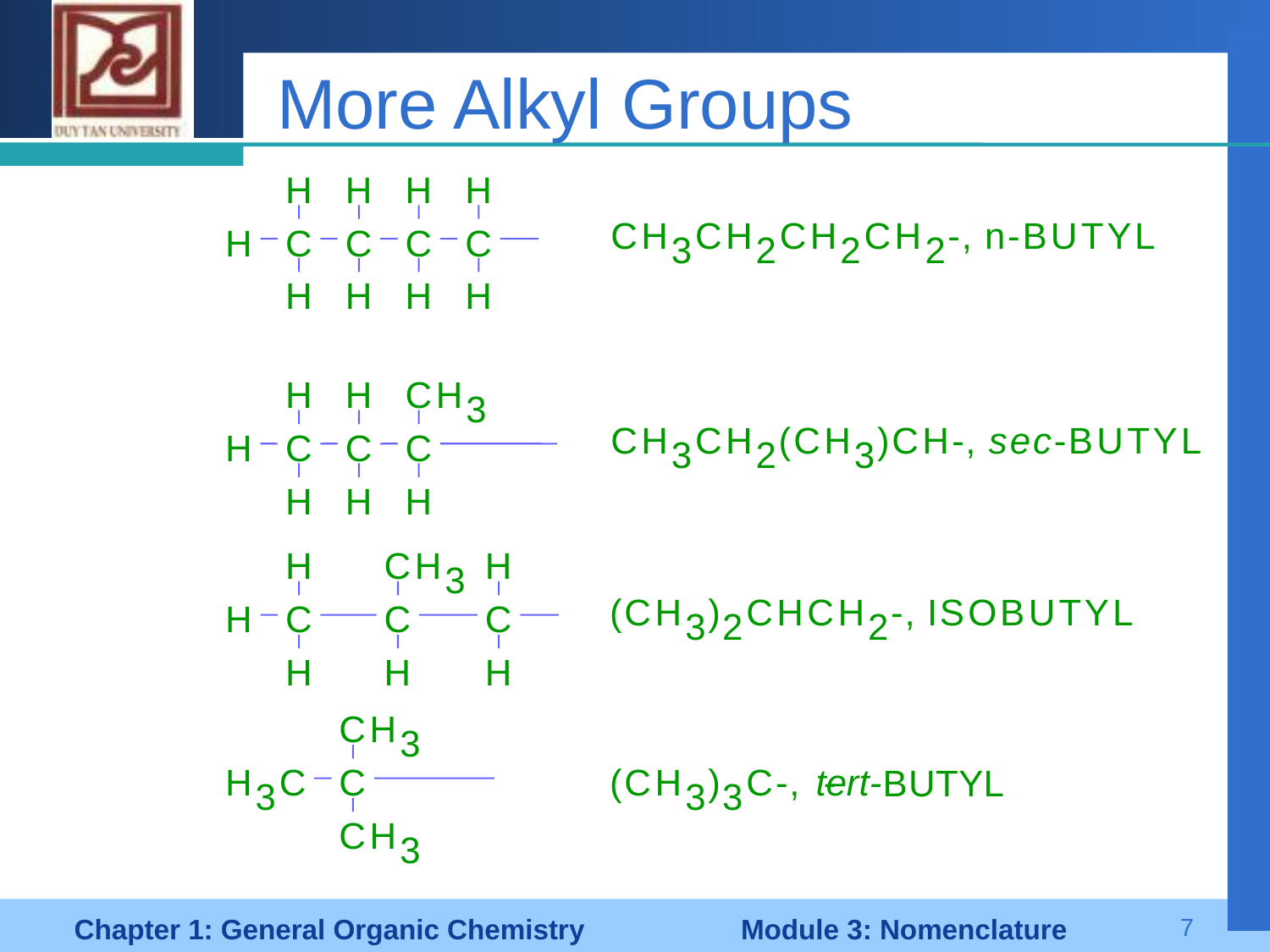

# More Alkyl Groups
H
H
H
H

C
H
C
H
C
H
C
H
-
,

n
-
B
U
T
Y
L
H
C
C
C
C
3
2
2
2

H
H
H
H
H
H
C
H
3

C
H
C
H
(
C
H
)
C
H
-
,

s
e
c
-
B
U
T
Y
L
H
C
C
C
3
2
3

H
H
H
H
C
H
H
3

(
C
H
)
C
H
C
H
-
,

I
S
O
B
U
T
Y
L
H
C
C
C
3
2
2

H
H
H
C
H
3

H
C
C
(
C
H
)
C
-
,

tert-
-
3
3
3

C
H
3
B
U
T
Y
L
Chapter 1: General Organic Chemistry                    Module 3: Nomenclature
7